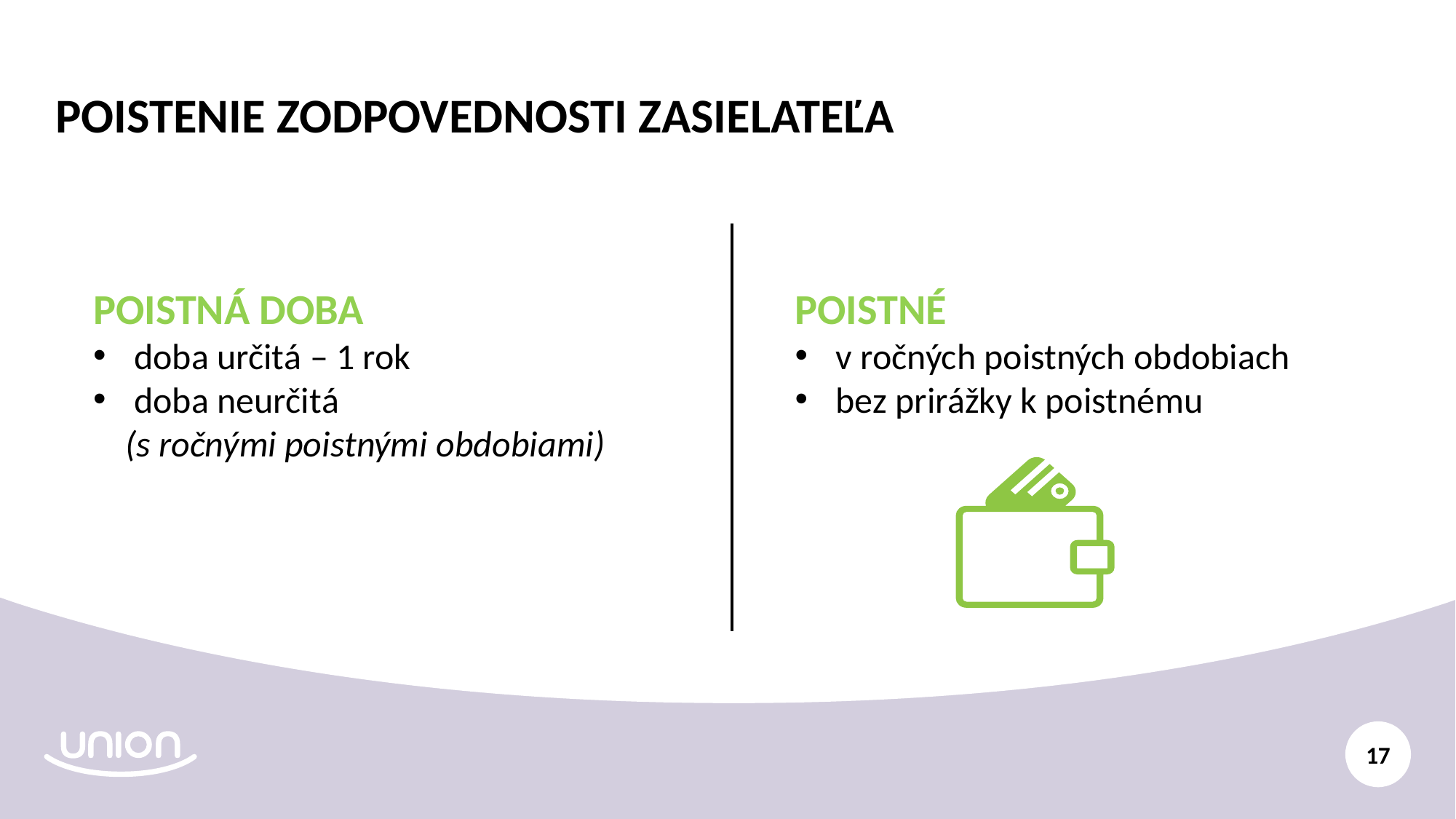

# POISTENIE ZODPOVEDNOSTI ZASIELATEĽA
POISTNÁ DOBA
doba určitá – 1 rok
doba neurčitá
(s ročnými poistnými obdobiami)
POISTNÉ
v ročných poistných obdobiach
bez prirážky k poistnému